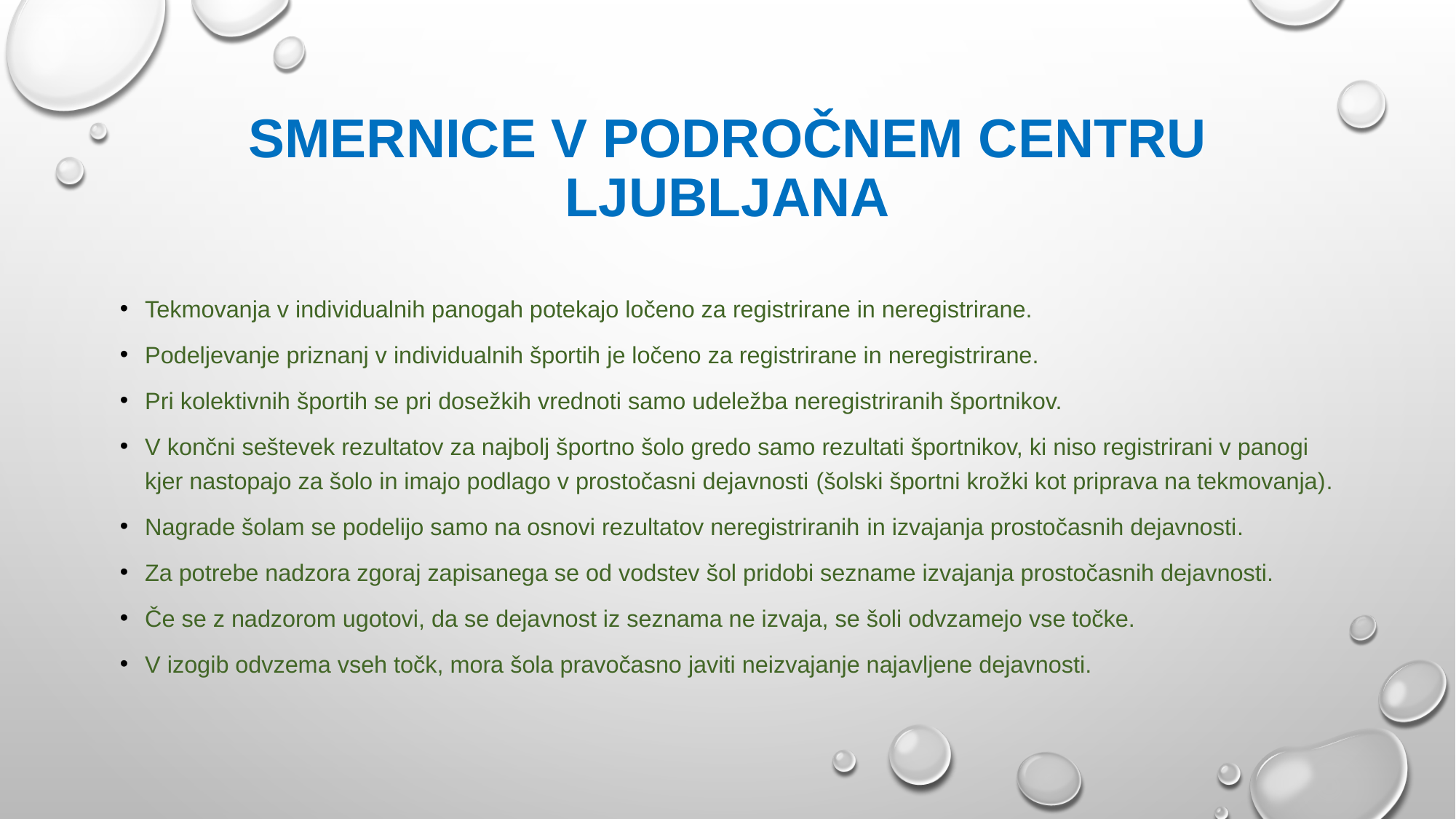

# SMERNICE V PODROČNEM CENTRU LJUBLJANA
Tekmovanja v individualnih panogah potekajo ločeno za registrirane in neregistrirane.
Podeljevanje priznanj v individualnih športih je ločeno za registrirane in neregistrirane.
Pri kolektivnih športih se pri dosežkih vrednoti samo udeležba neregistriranih športnikov.
V končni seštevek rezultatov za najbolj športno šolo gredo samo rezultati športnikov, ki niso registrirani v panogi kjer nastopajo za šolo in imajo podlago v prostočasni dejavnosti (šolski športni krožki kot priprava na tekmovanja).
Nagrade šolam se podelijo samo na osnovi rezultatov neregistriranih in izvajanja prostočasnih dejavnosti.
Za potrebe nadzora zgoraj zapisanega se od vodstev šol pridobi sezname izvajanja prostočasnih dejavnosti.
Če se z nadzorom ugotovi, da se dejavnost iz seznama ne izvaja, se šoli odvzamejo vse točke.
V izogib odvzema vseh točk, mora šola pravočasno javiti neizvajanje najavljene dejavnosti.